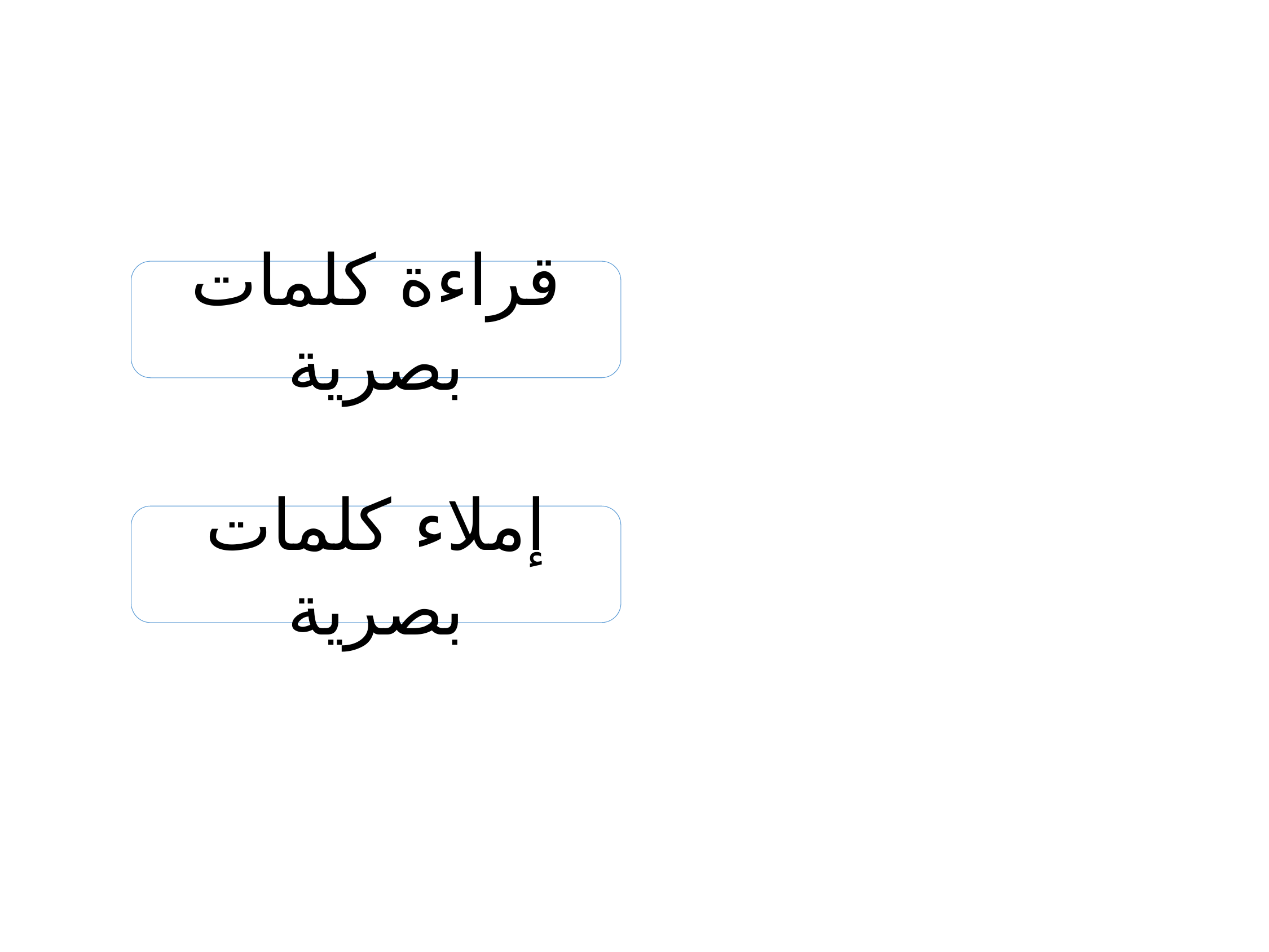

2
قراءة كلمات بصرية
إملاء كلمات بصرية
نشاط اعتيادي